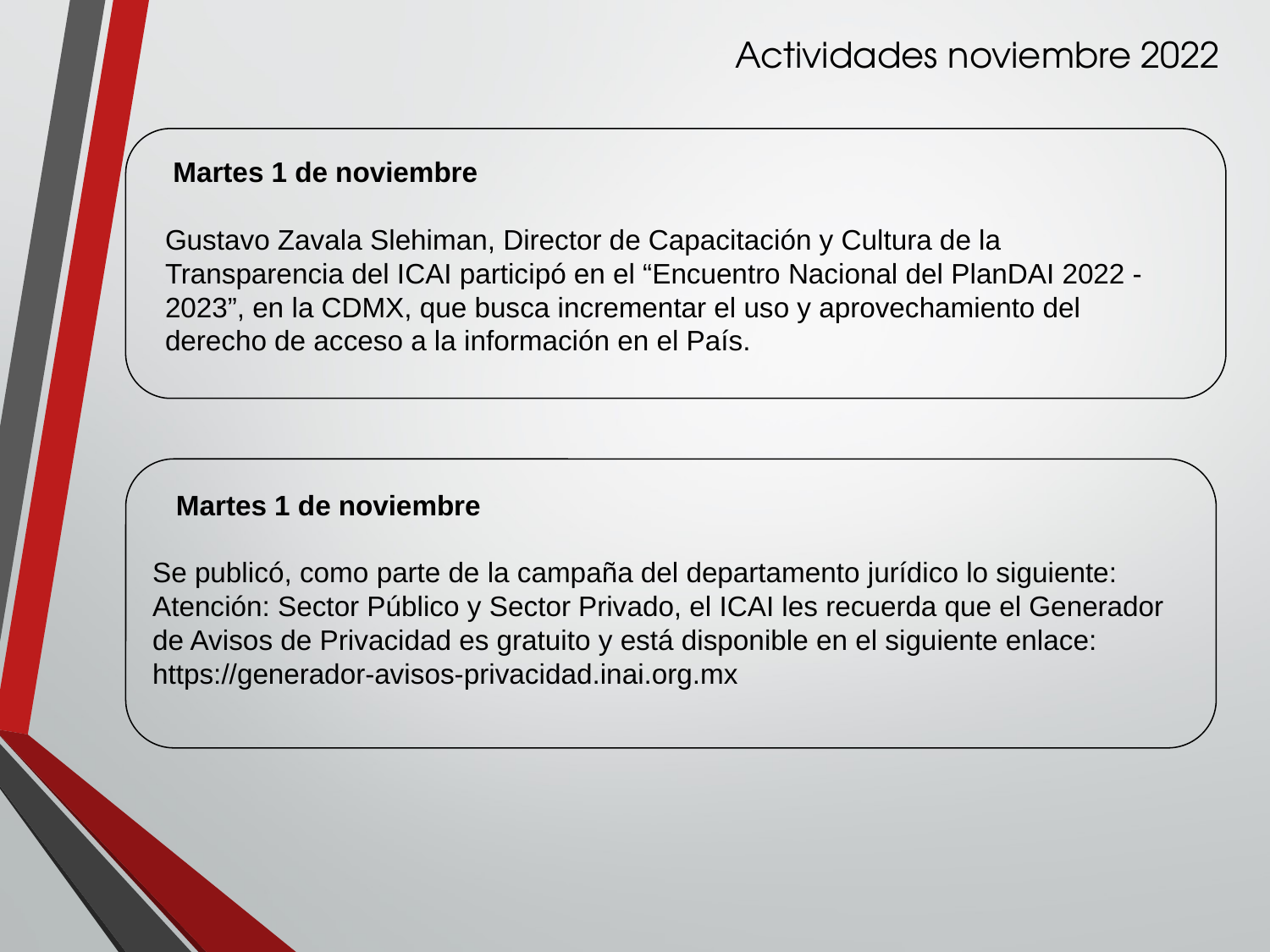

Actividades noviembre 2022

 Martes 1 de noviembre

Gustavo Zavala Slehiman, Director de Capacitación y Cultura de la Transparencia del ICAI participó en el “Encuentro Nacional del PlanDAI 2022 - 2023”, en la CDMX, que busca incrementar el uso y aprovechamiento del derecho de acceso a la información en el País.

   Martes 1 de noviembre

Se publicó, como parte de la campaña del departamento jurídico lo siguiente: Atención: Sector Público y Sector Privado, el ICAI les recuerda que el Generador de Avisos de Privacidad es gratuito y está disponible en el siguiente enlace: https://generador-avisos-privacidad.inai.org.mx